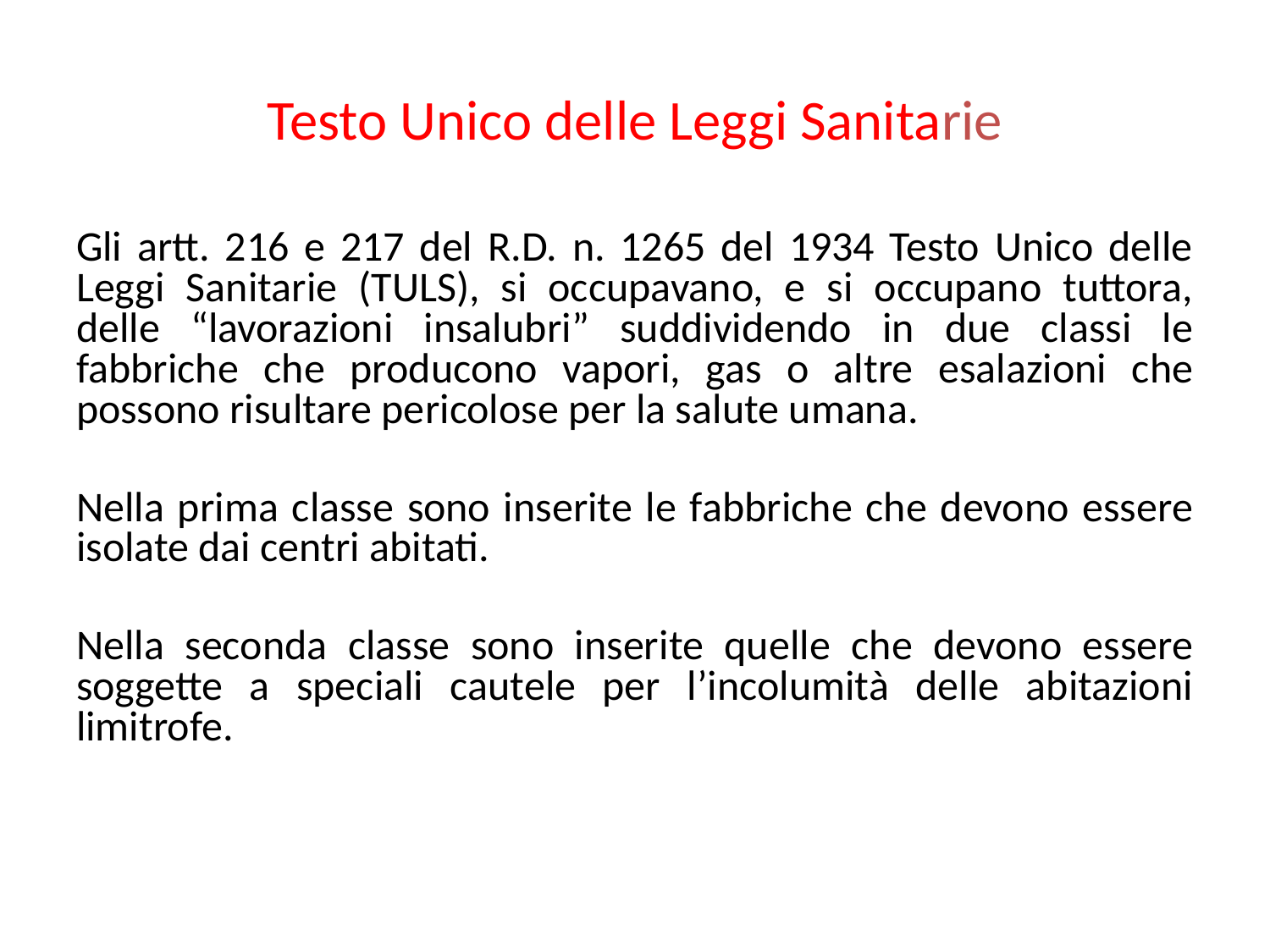

# Testo Unico delle Leggi Sanitarie
Gli artt. 216 e 217 del R.D. n. 1265 del 1934 Testo Unico delle Leggi Sanitarie (TULS), si occupavano, e si occupano tuttora, delle “lavorazioni insalubri” suddividendo in due classi le fabbriche che producono vapori, gas o altre esalazioni che possono risultare pericolose per la salute umana.

Nella prima classe sono inserite le fabbriche che devono essere isolate dai centri abitati.

Nella seconda classe sono inserite quelle che devono essere soggette a speciali cautele per l’incolumità delle abitazioni limitrofe.